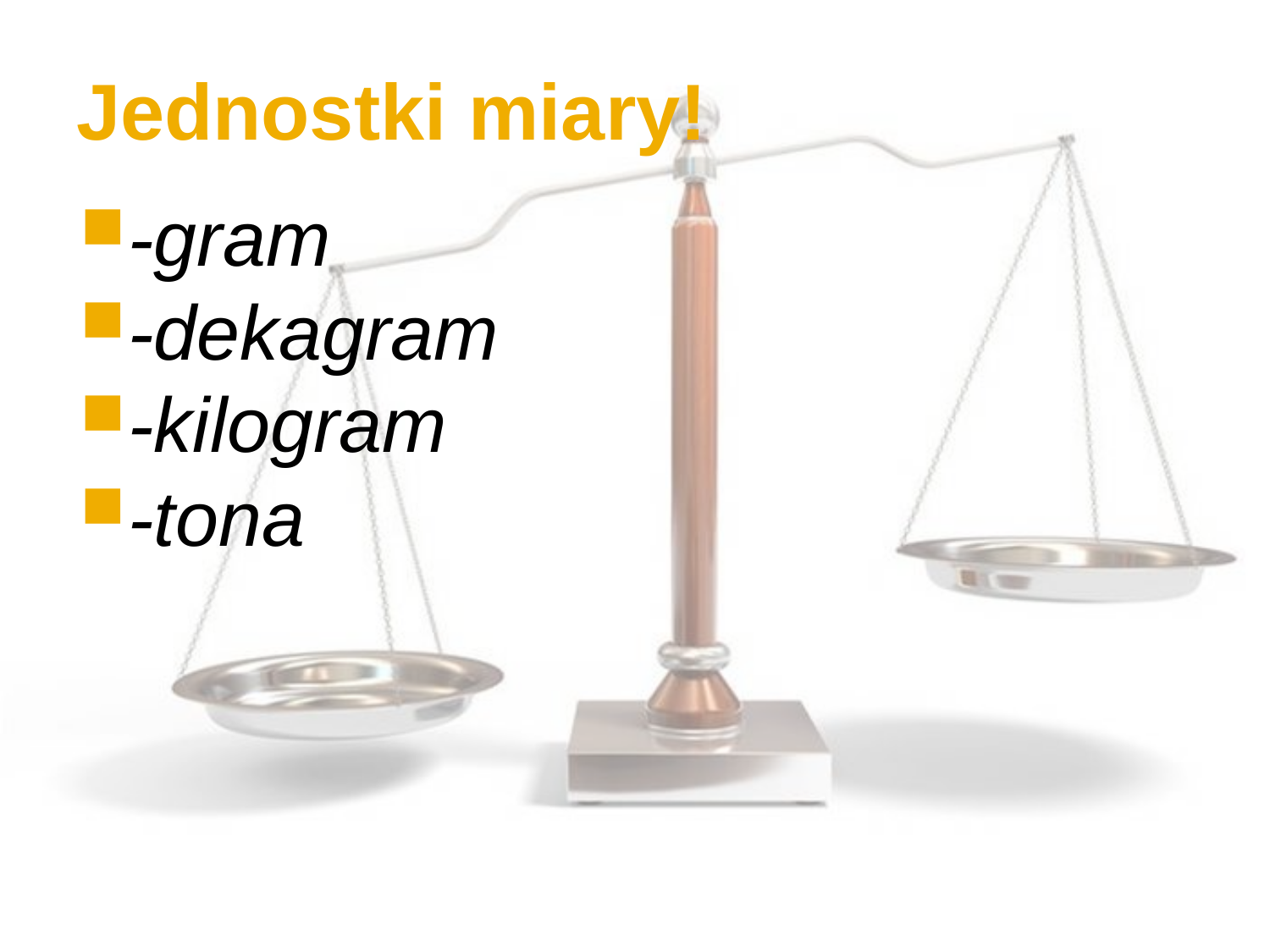

# Jednostki miary!
-gram
-dekagram
-kilogram
-tona